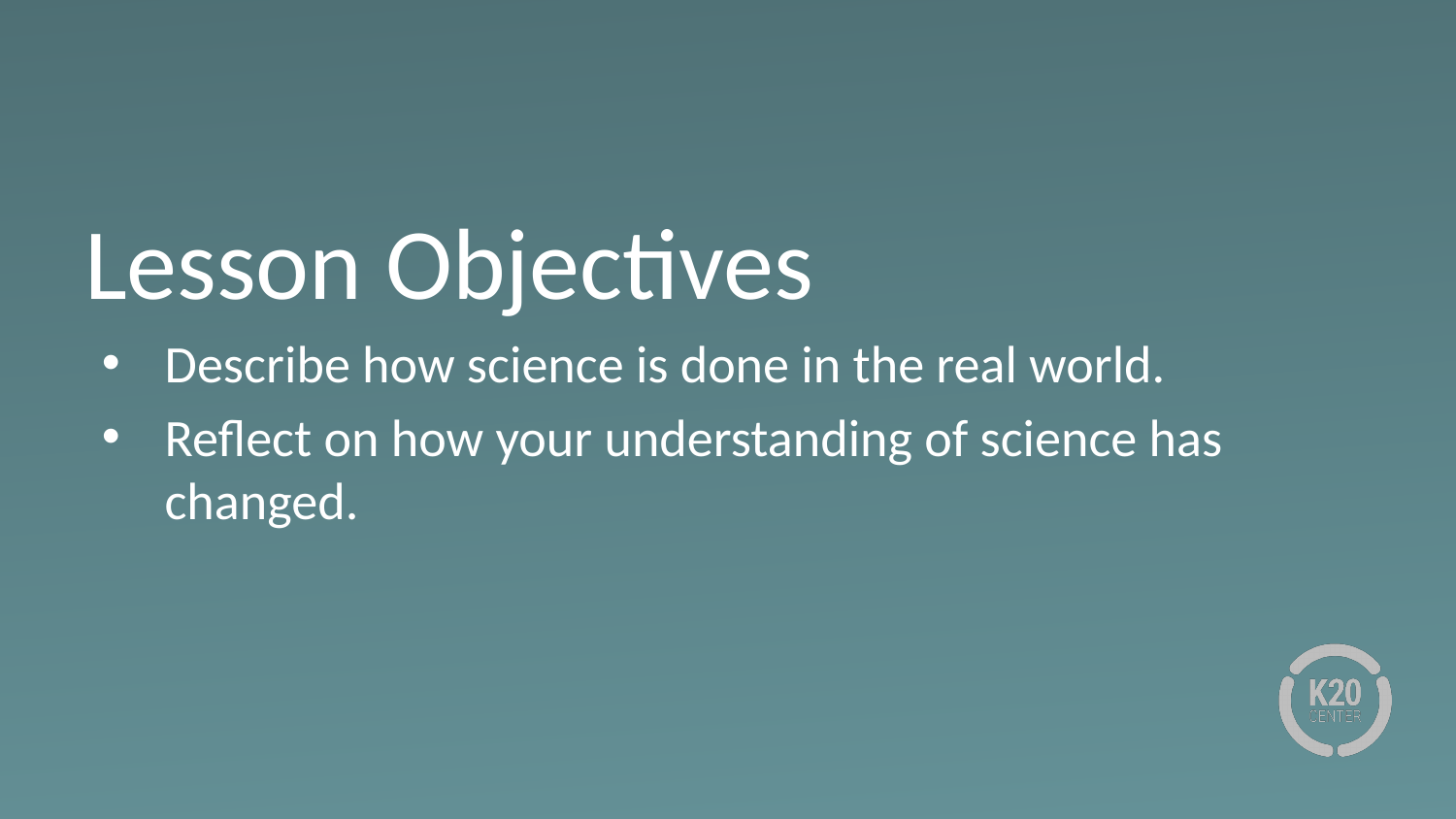

# Lesson Objectives
Describe how science is done in the real world.
Reflect on how your understanding of science has changed.